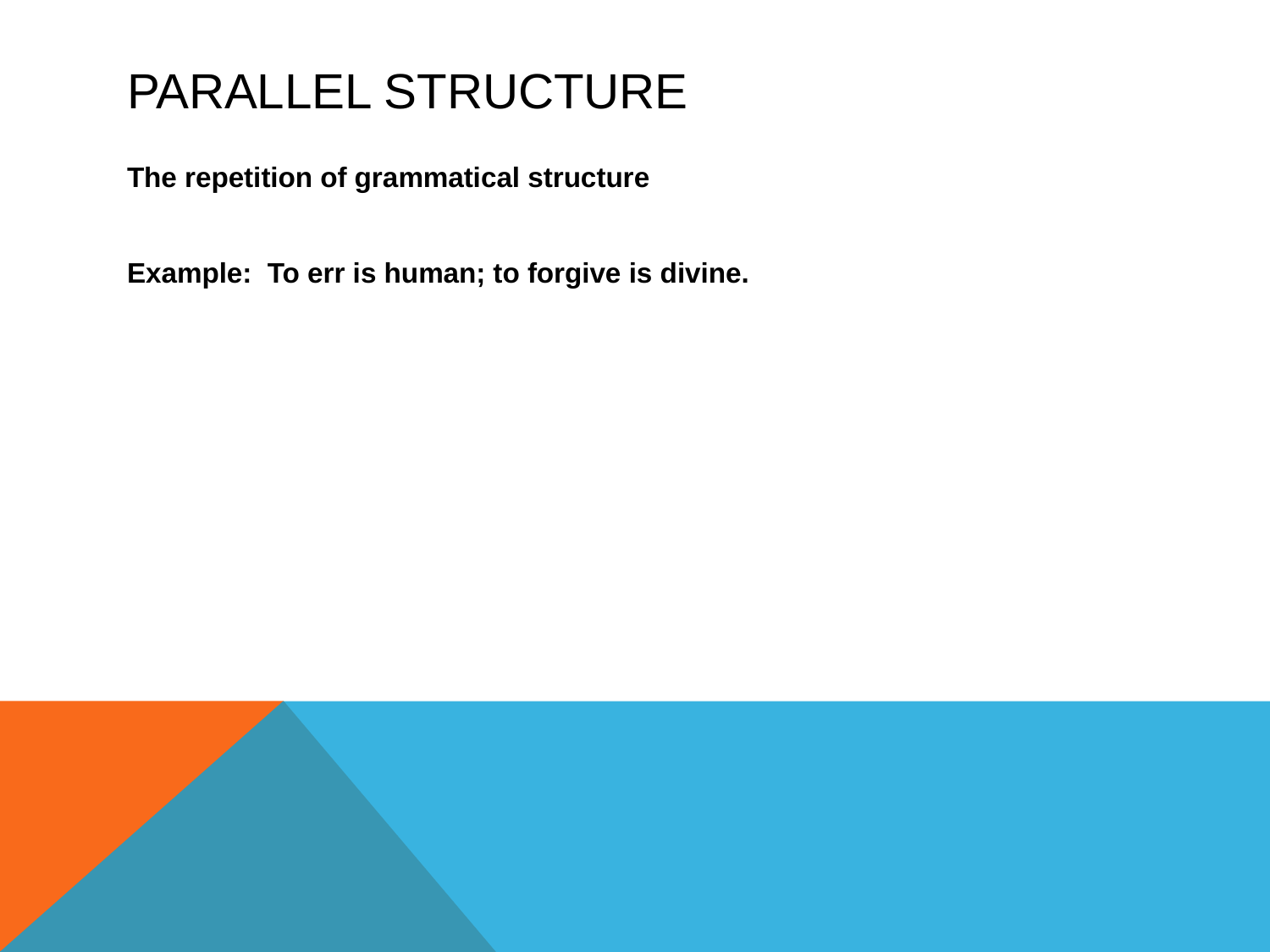

# Parallel Structure
The repetition of grammatical structure

Example:  To err is human; to forgive is divine.